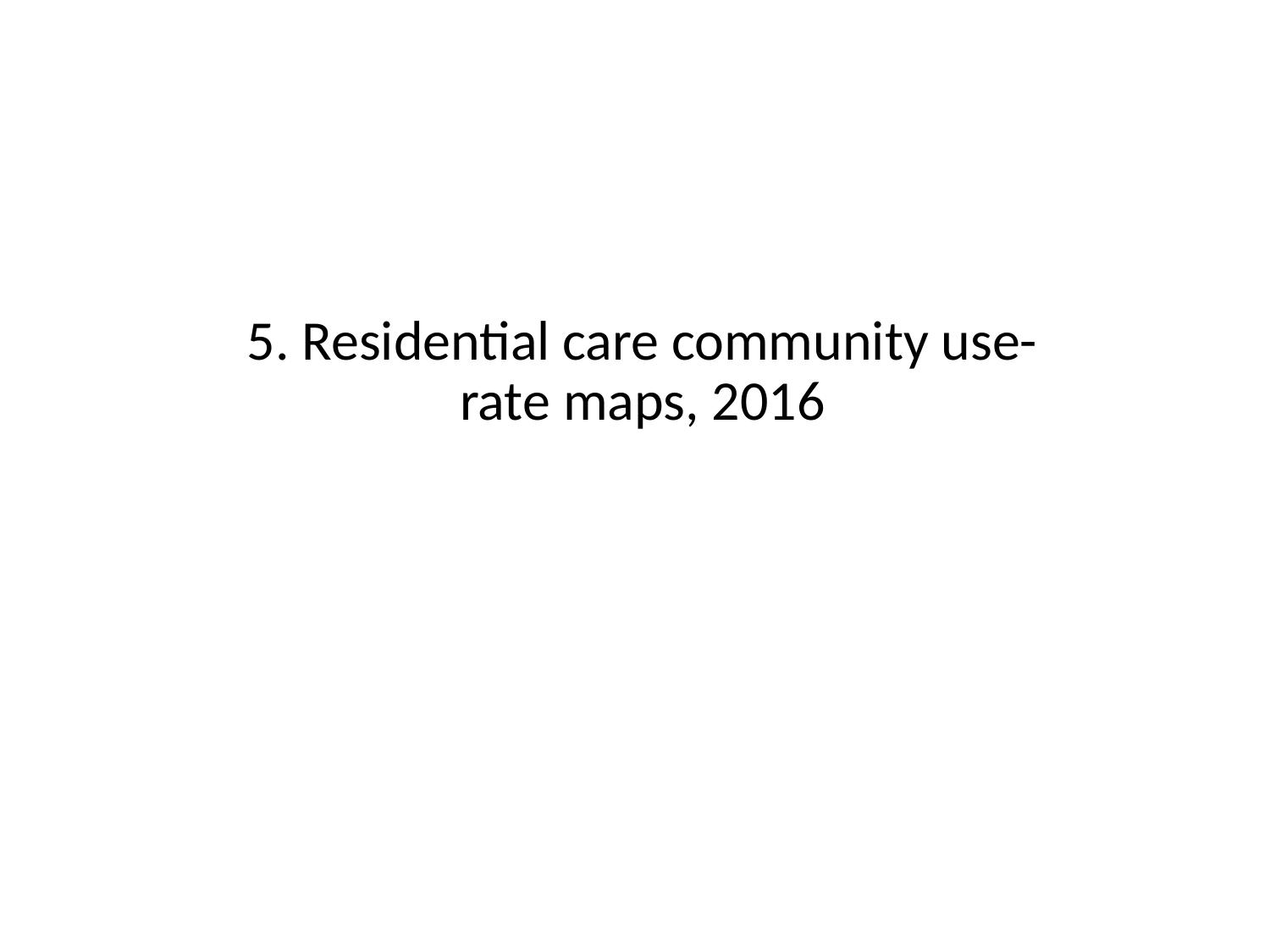

# 5. Residential care community use-rate maps, 2016